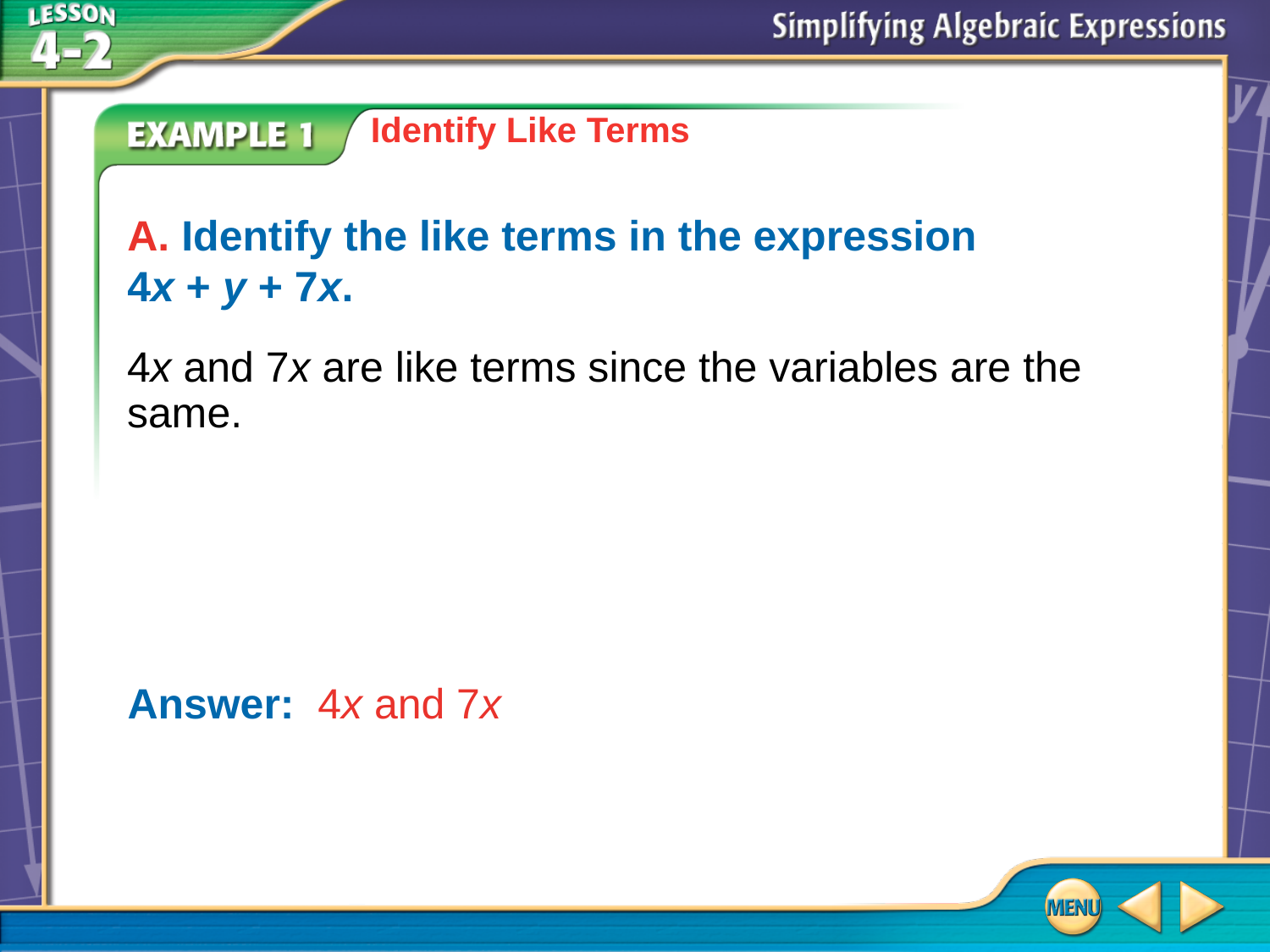

Identify Like Terms
	A. Identify the like terms in the expression
4x + y + 7x.
4x and 7x are like terms since the variables are the same.
Answer: 	4x and 7x
# Example 1A